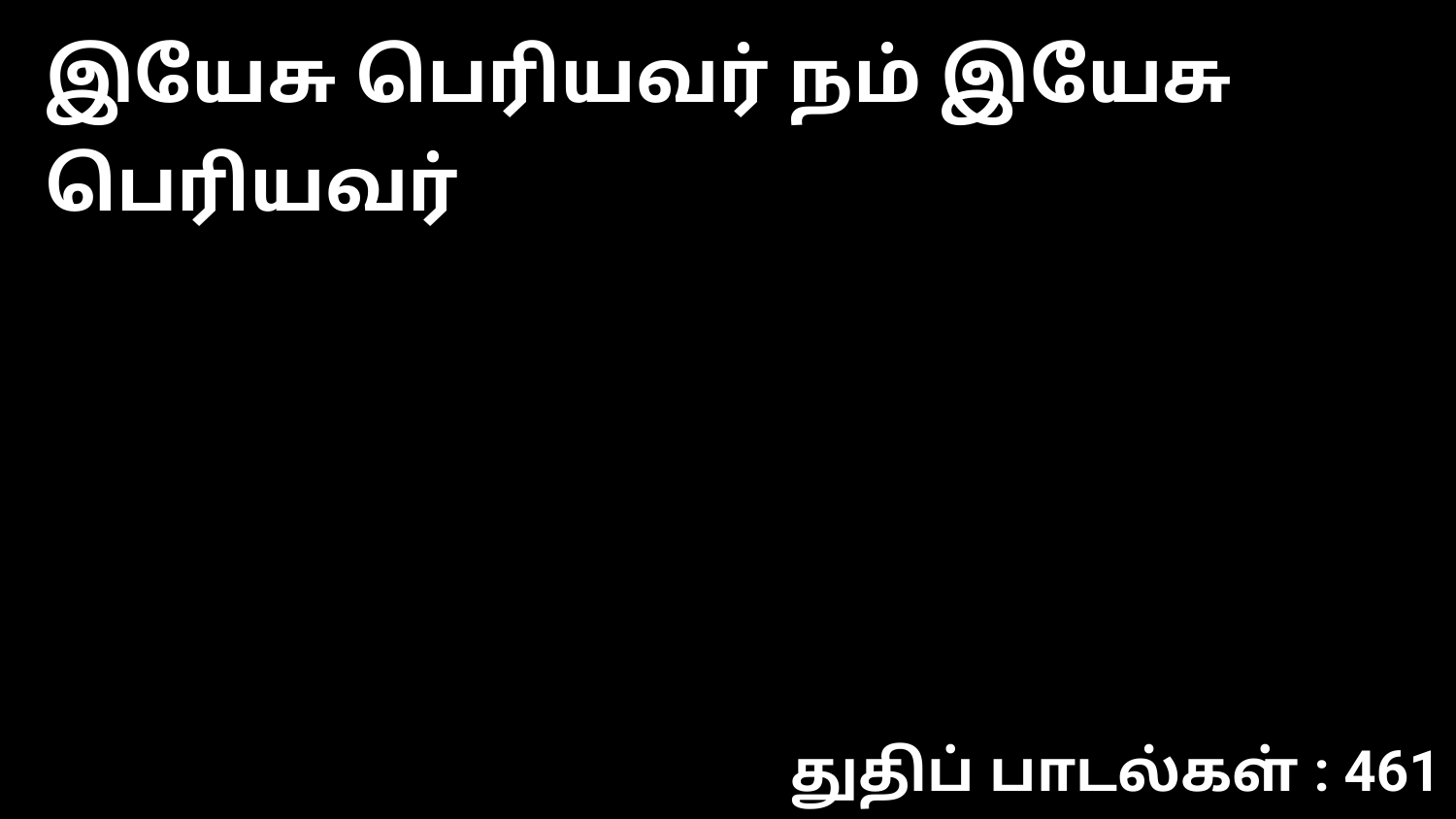

இயேசு பெரியவர் நம் இயேசு பெரியவர்
துதிப் பாடல்கள் : 461